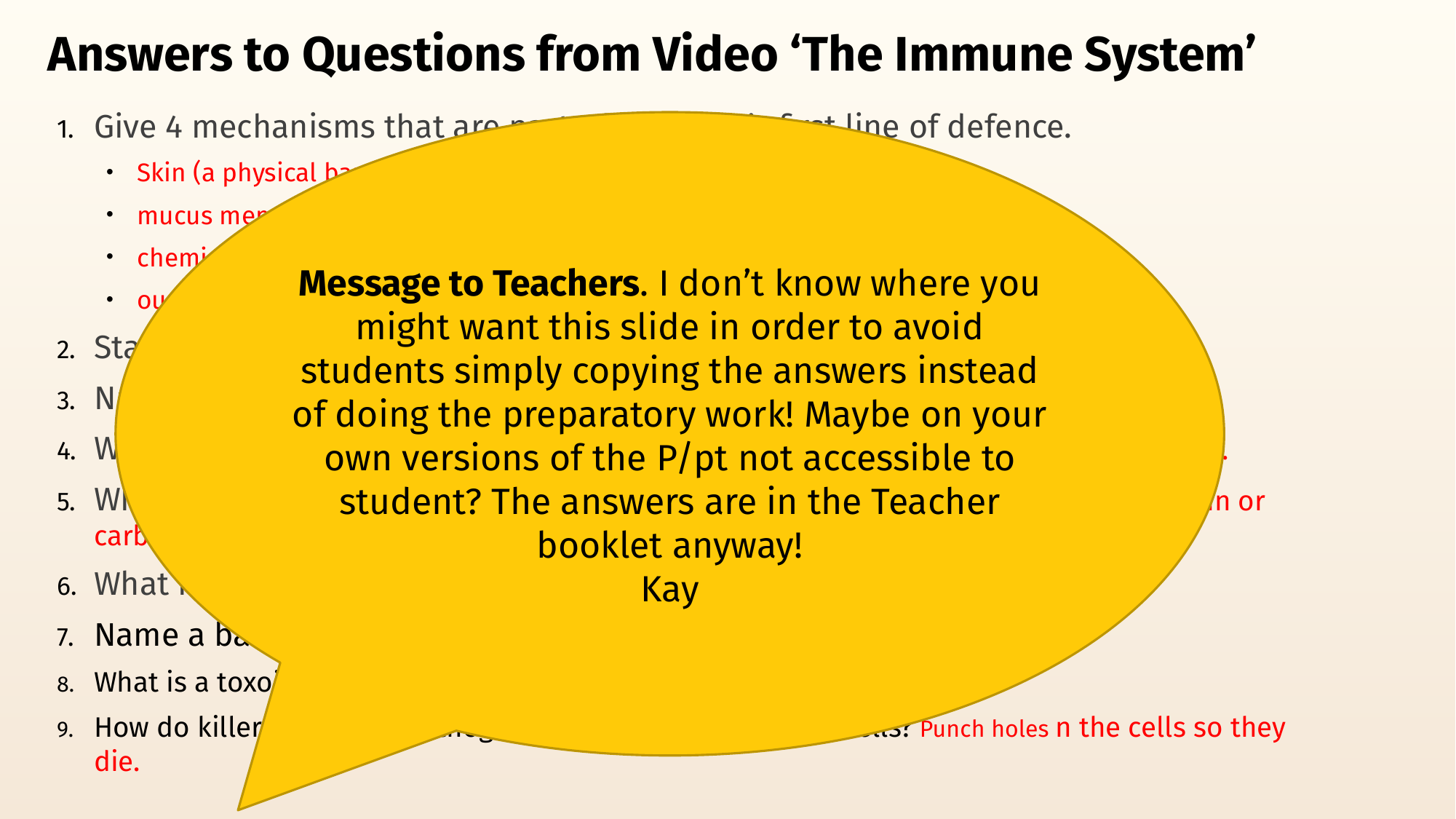

# Answers to Questions from Video ‘The Immune System’
Give 4 mechanisms that are part of the body’s first line of defence.
Skin (a physical barrier);
mucus membranes lining orifices and hairs / cilia lining airways;
chemical methods:- sweat, saliva, tears, stomach acid;
our own harmless bacteria in and around our skin
State 3 chemical defence mechanisms. sweat saliva and tears
Name 2 white cells produced in the bone marrow? Phagocytes and lymphocytes
What is puss made up of? Dead phagocytes, destroyed bacteria and other cell debris.
What is an antigen? Any substance that triggers an immune response. Can be a protein or carbohydrate and can also be a toxin.
What is a toxin? A chemical released by certain invaders
Name a bacteriuim that releases a toxin. Tetanus bacterium
What is a toxoid? A toxin modified toxin able to be safely used in vaccinations.
How do killer T-cells kill pathogens and also infected body cells? Punch holes n the cells so they die.
Message to Teachers. I don’t know where you might want this slide in order to avoid students simply copying the answers instead of doing the preparatory work! Maybe on your own versions of the P/pt not accessible to student? The answers are in the Teacher booklet anyway!
Kay